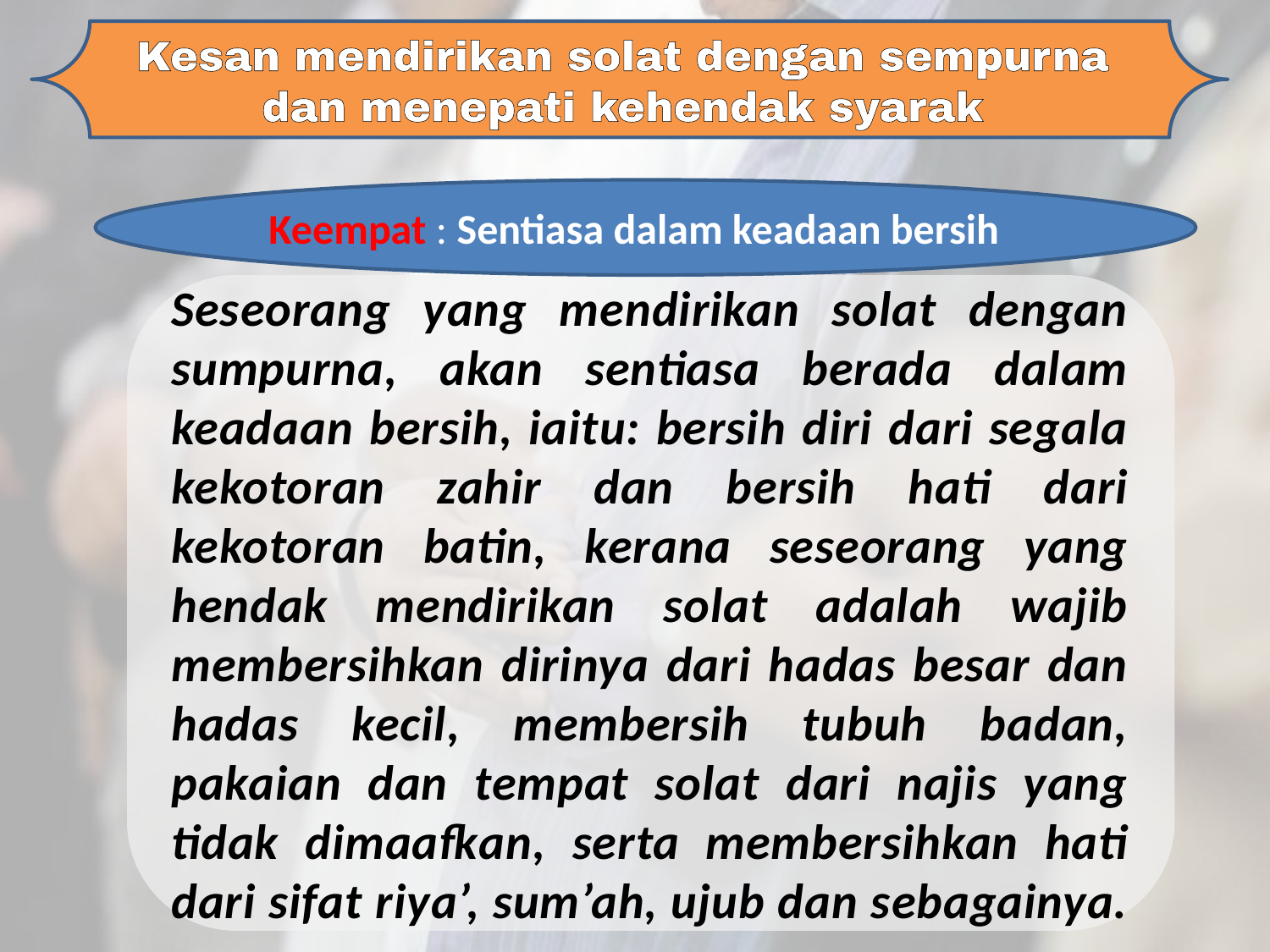

Kesan mendirikan solat dengan sempurna
dan menepati kehendak syarak
Keempat : Sentiasa dalam keadaan bersih
Seseorang yang mendirikan solat dengan sumpurna, akan sentiasa berada dalam keadaan bersih, iaitu: bersih diri dari segala kekotoran zahir dan bersih hati dari kekotoran batin, kerana seseorang yang hendak mendirikan solat adalah wajib membersihkan dirinya dari hadas besar dan hadas kecil, membersih tubuh badan, pakaian dan tempat solat dari najis yang tidak dimaafkan, serta membersihkan hati dari sifat riya’, sum’ah, ujub dan sebagainya.